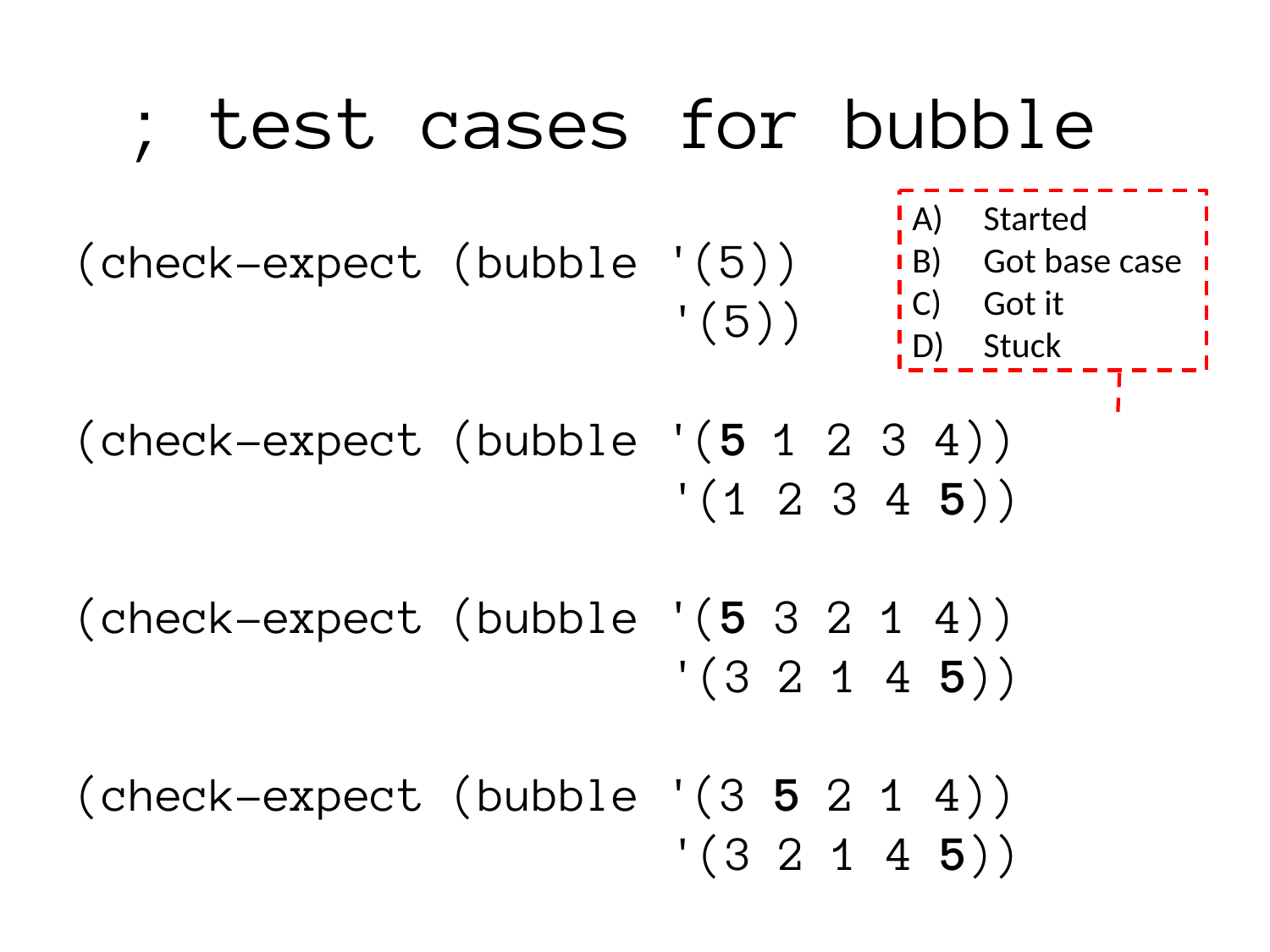

# ; test cases for bubble
Started
Got base case
Got it
Stuck
(check-expect (bubble '(5))
			        '(5))

(check-expect (bubble '(5 1 2 3 4))
			        '(1 2 3 4 5))

(check-expect (bubble '(5 3 2 1 4))
			        '(3 2 1 4 5))

(check-expect (bubble '(3 5 2 1 4))
			        '(3 2 1 4 5))